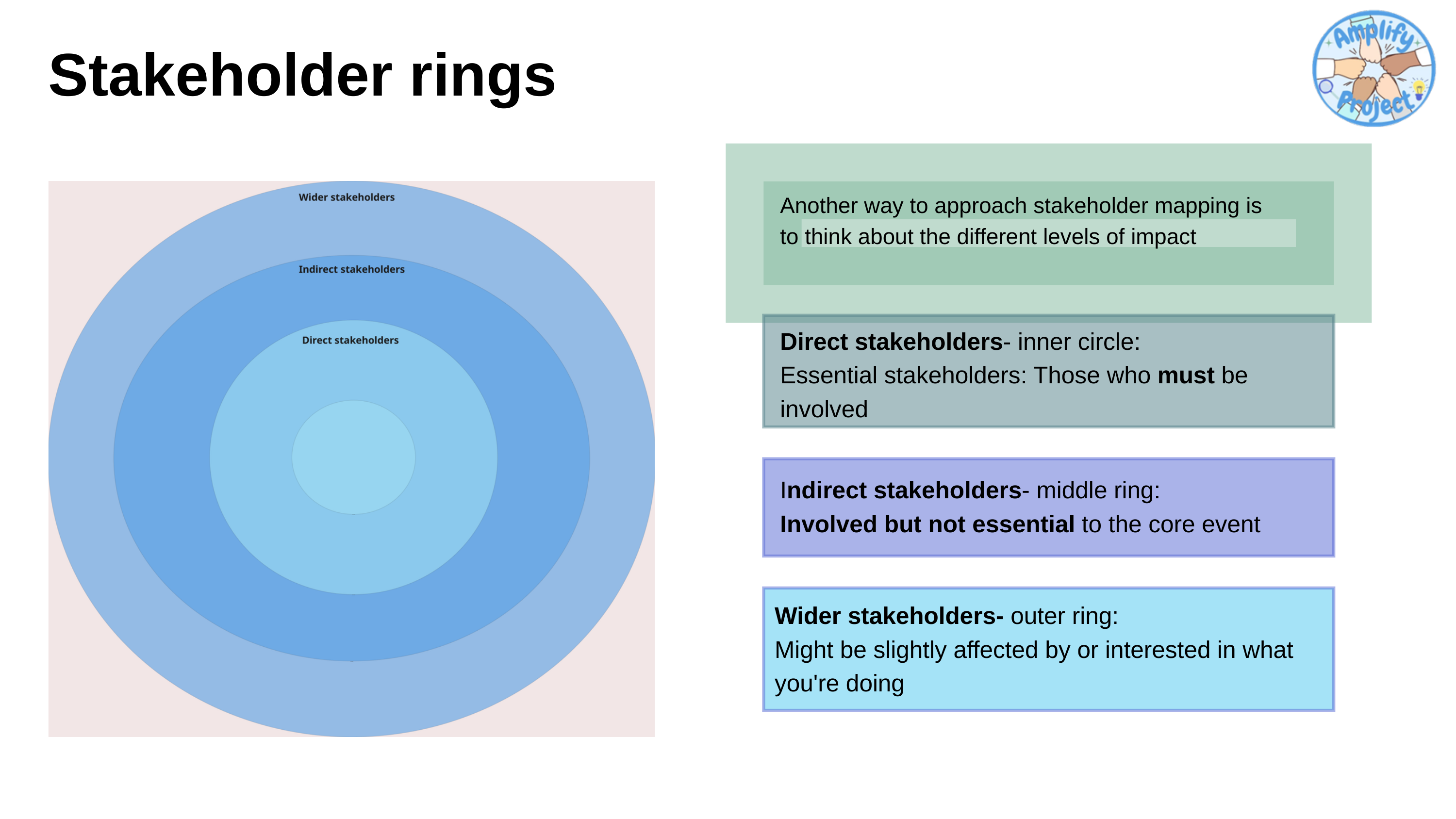

Stakeholder rings

Another way to approach stakeholder mapping is to think about the different levels of impact

Direct stakeholders- inner circle:
Essential stakeholders: Those who must be involved

Indirect stakeholders- middle ring:
Involved but not essential to the core event

Wider stakeholders- outer ring:
Might be slightly affected by or interested in what you're doing